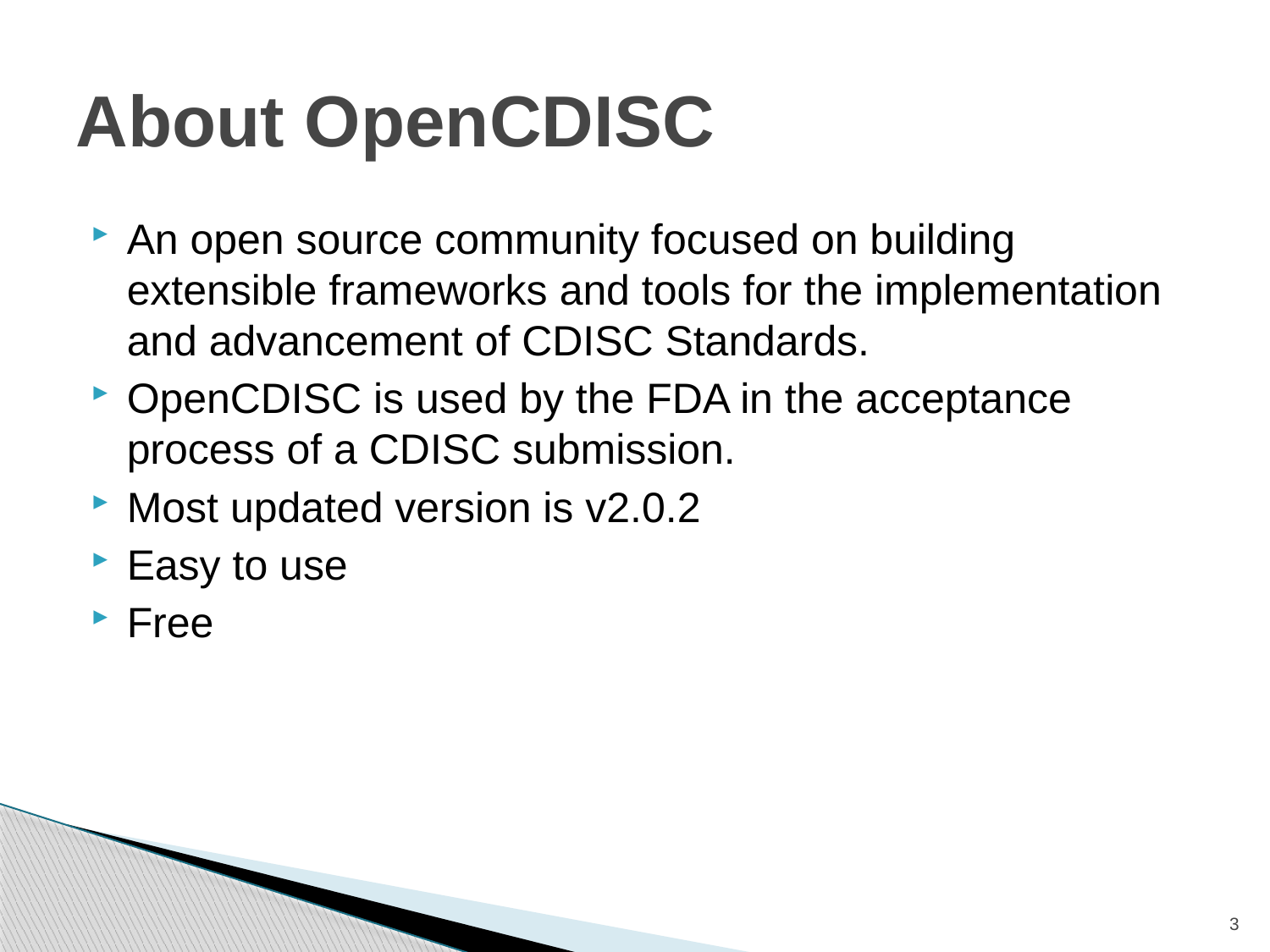

# About OpenCDISC
An open source community focused on building extensible frameworks and tools for the implementation and advancement of CDISC Standards.
OpenCDISC is used by the FDA in the acceptance process of a CDISC submission.
Most updated version is v2.0.2
Easy to use
Free

3